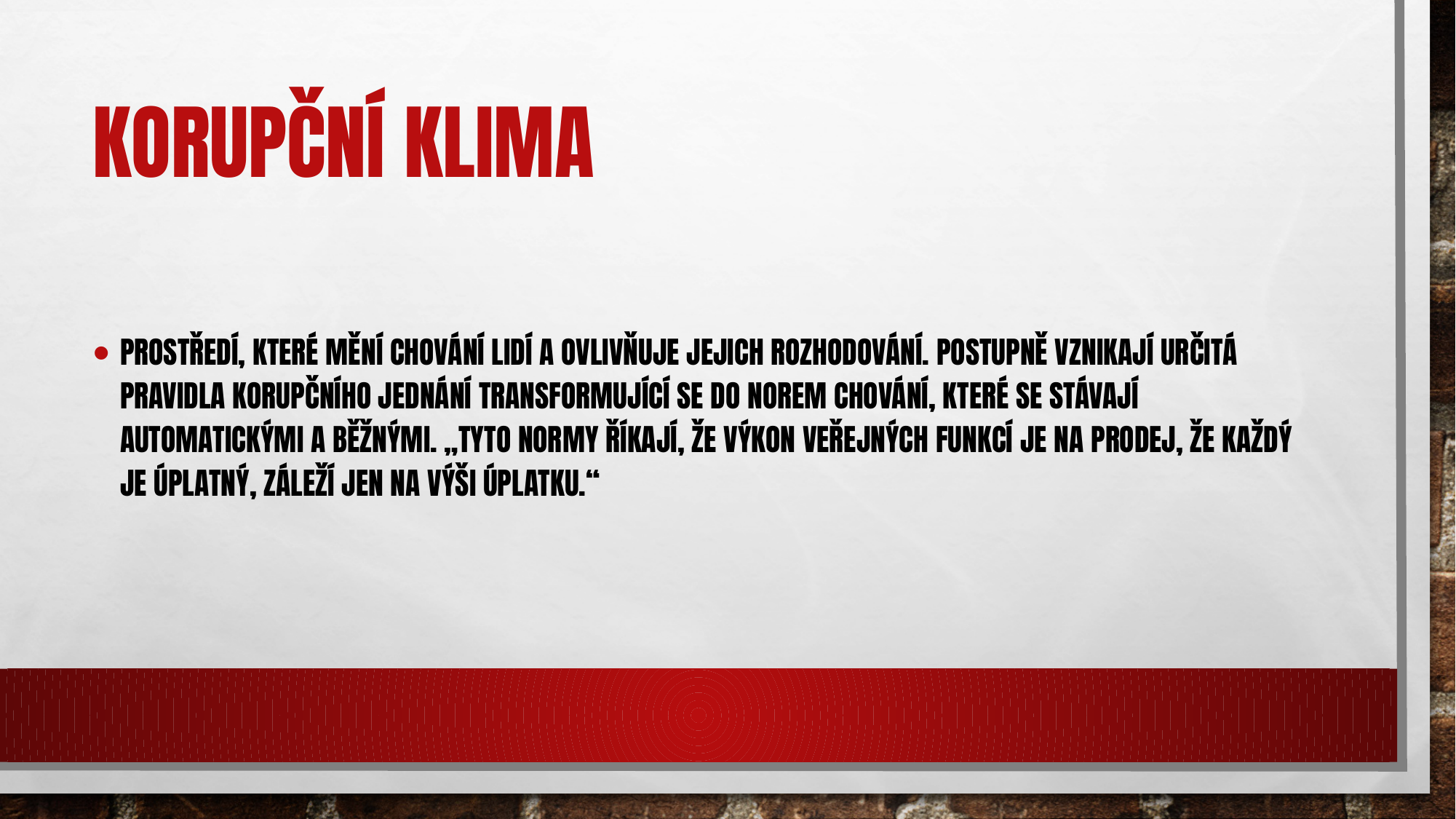

# Korupční klima
Prostředí, které mění chování lidí a ovlivňuje jejich rozhodování. Postupně vznikají určitá pravidla korupčního jednání transformující se do norem chování, které se stávají automatickými a běžnými. „Tyto normy říkají, že výkon veřejných funkcí je na prodej, že každý je úplatný, záleží jen na výši úplatku.“